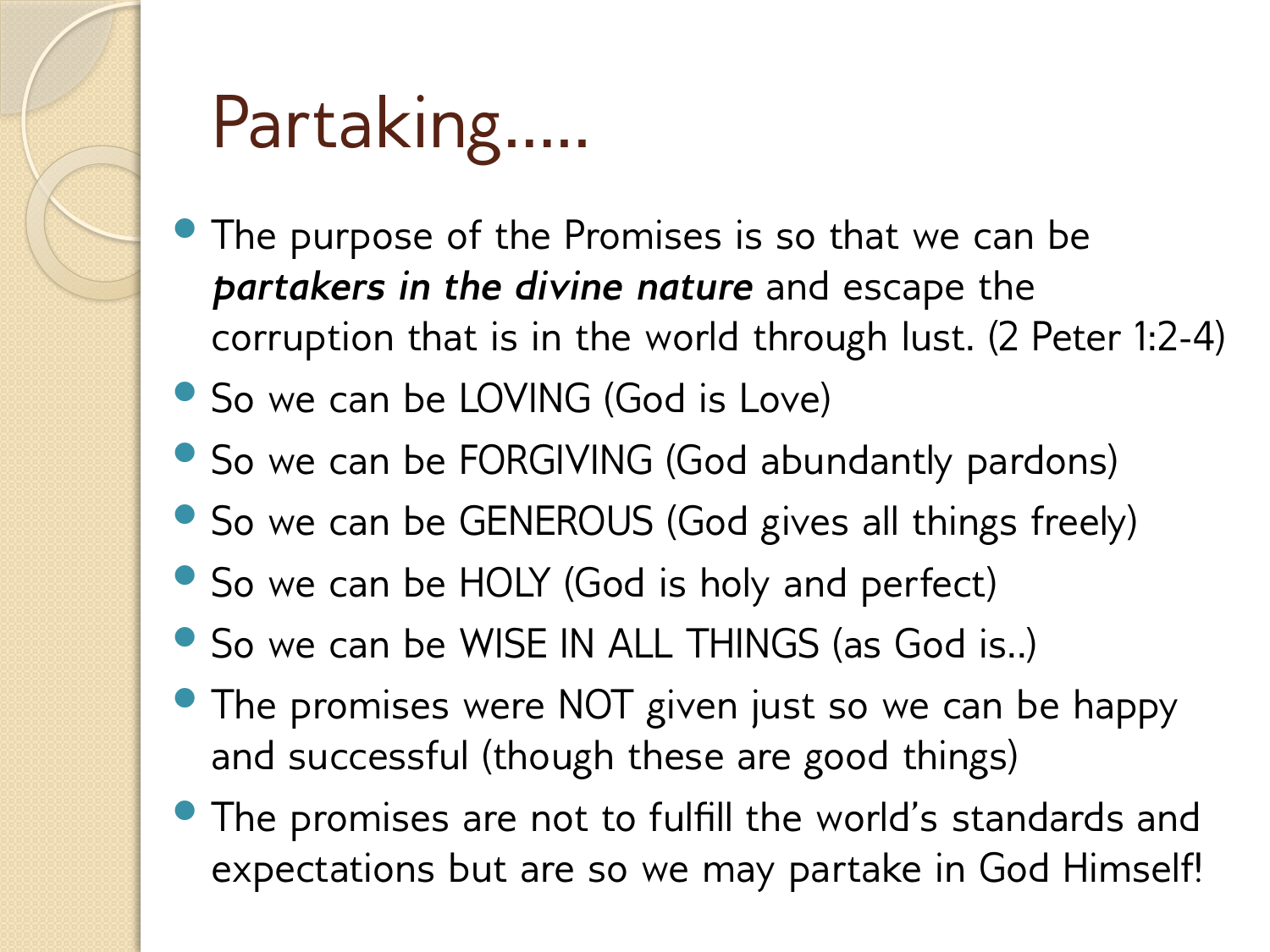

# Partaking…..
The purpose of the Promises is so that we can be partakers in the divine nature and escape the corruption that is in the world through lust. (2 Peter 1:2-4)
So we can be LOVING (God is Love)
So we can be FORGIVING (God abundantly pardons)
So we can be GENEROUS (God gives all things freely)
So we can be HOLY (God is holy and perfect)
So we can be WISE IN ALL THINGS (as God is..)
The promises were NOT given just so we can be happy and successful (though these are good things)
The promises are not to fulfill the world’s standards and expectations but are so we may partake in God Himself!